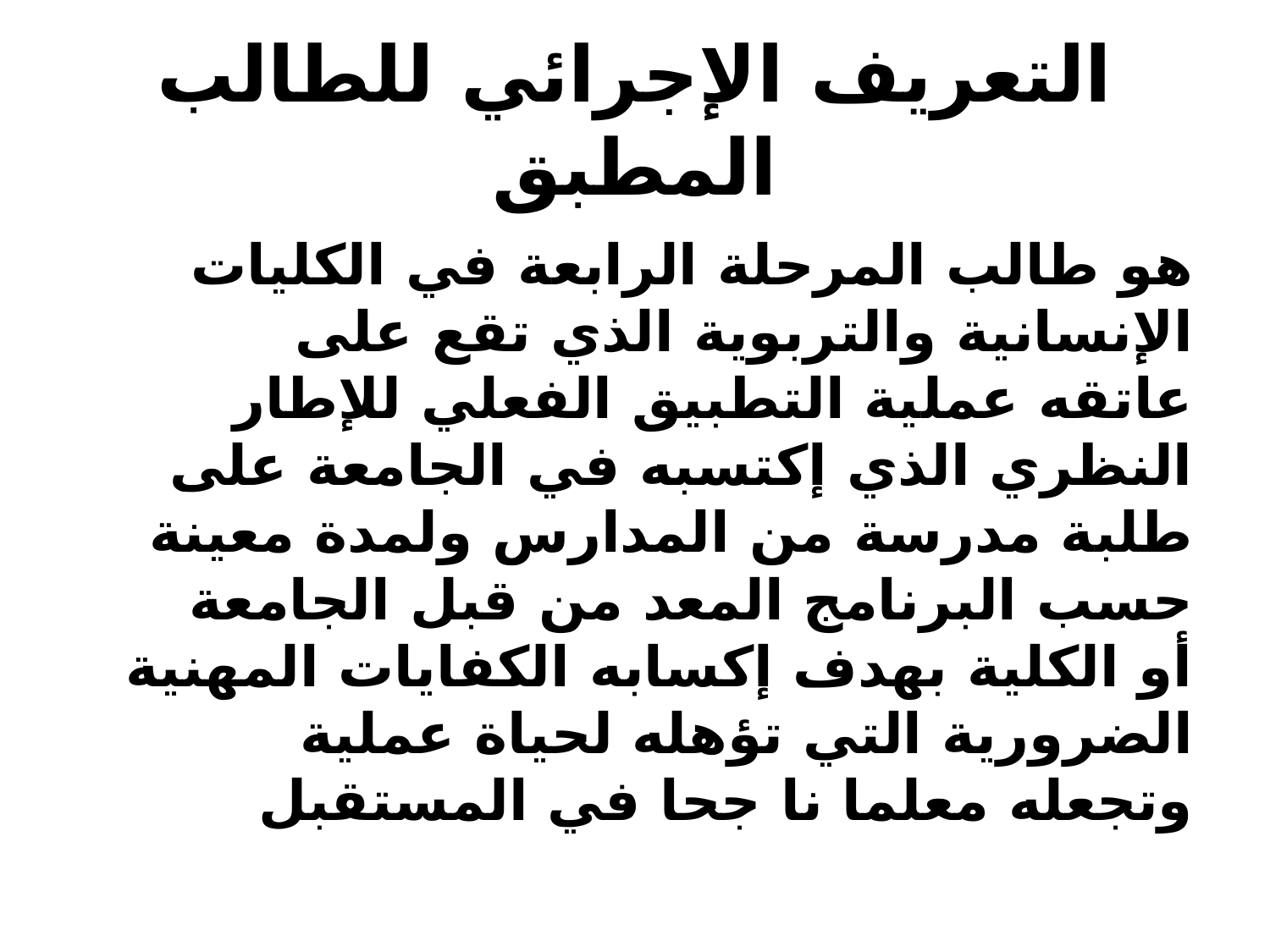

# التعريف الإجرائي للطالب المطبق
 هو طالب المرحلة الرابعة في الكليات الإنسانية والتربوية الذي تقع على عاتقه عملية التطبيق الفعلي للإطار النظري الذي إكتسبه في الجامعة على طلبة مدرسة من المدارس ولمدة معينة حسب البرنامج المعد من قبل الجامعة أو الكلية بهدف إكسابه الكفايات المهنية الضرورية التي تؤهله لحياة عملية وتجعله معلما نا جحا في المستقبل